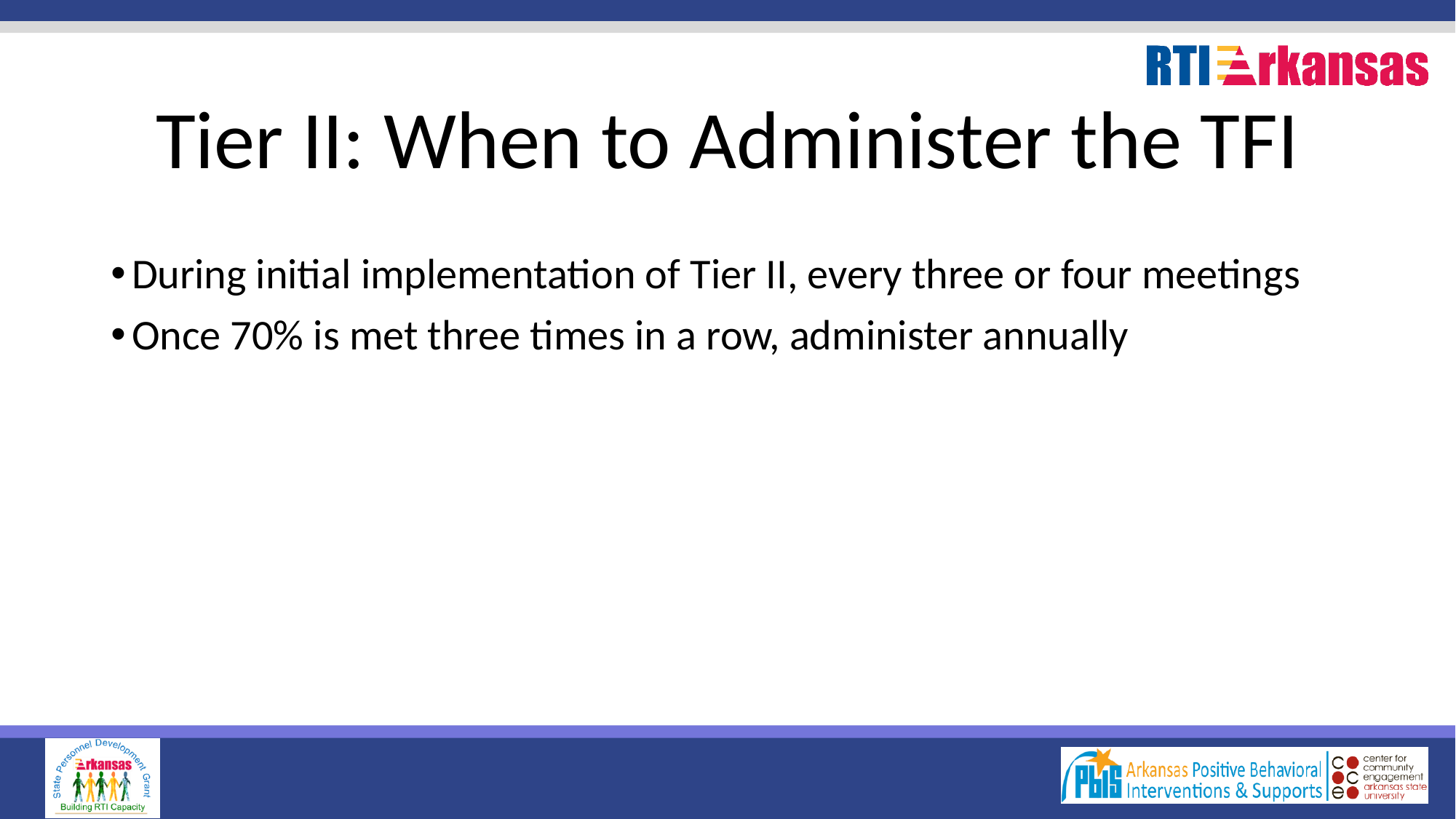

# Tier II: When to Administer the TFI
During initial implementation of Tier II, every three or four meetings
Once 70% is met three times in a row, administer annually